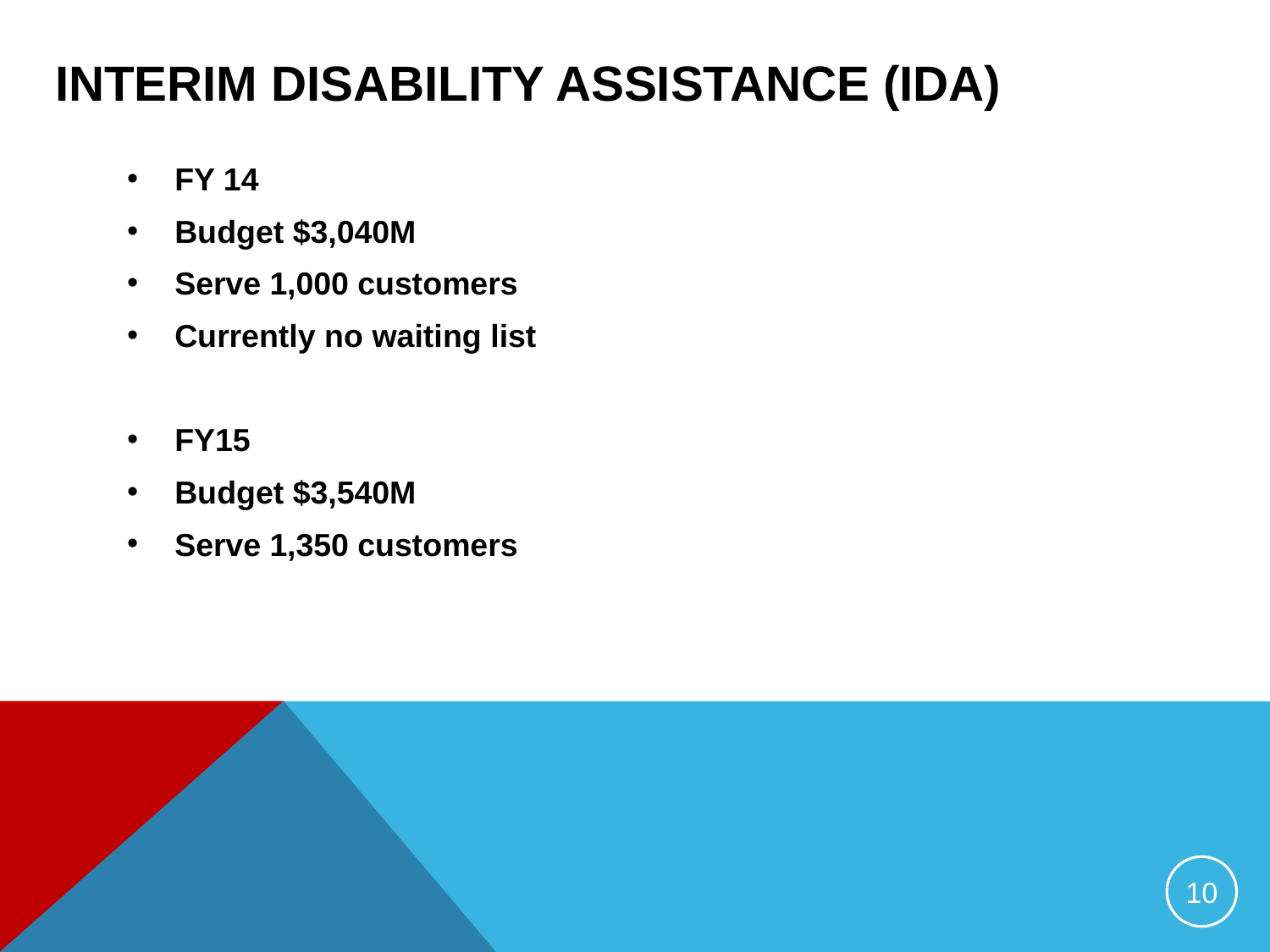

# Interim DISABILITY ASSISTANCE (IDA)
FY 14
Budget $3,040M
Serve 1,000 customers
Currently no waiting list

FY15
Budget $3,540M
Serve 1,350 customers

10